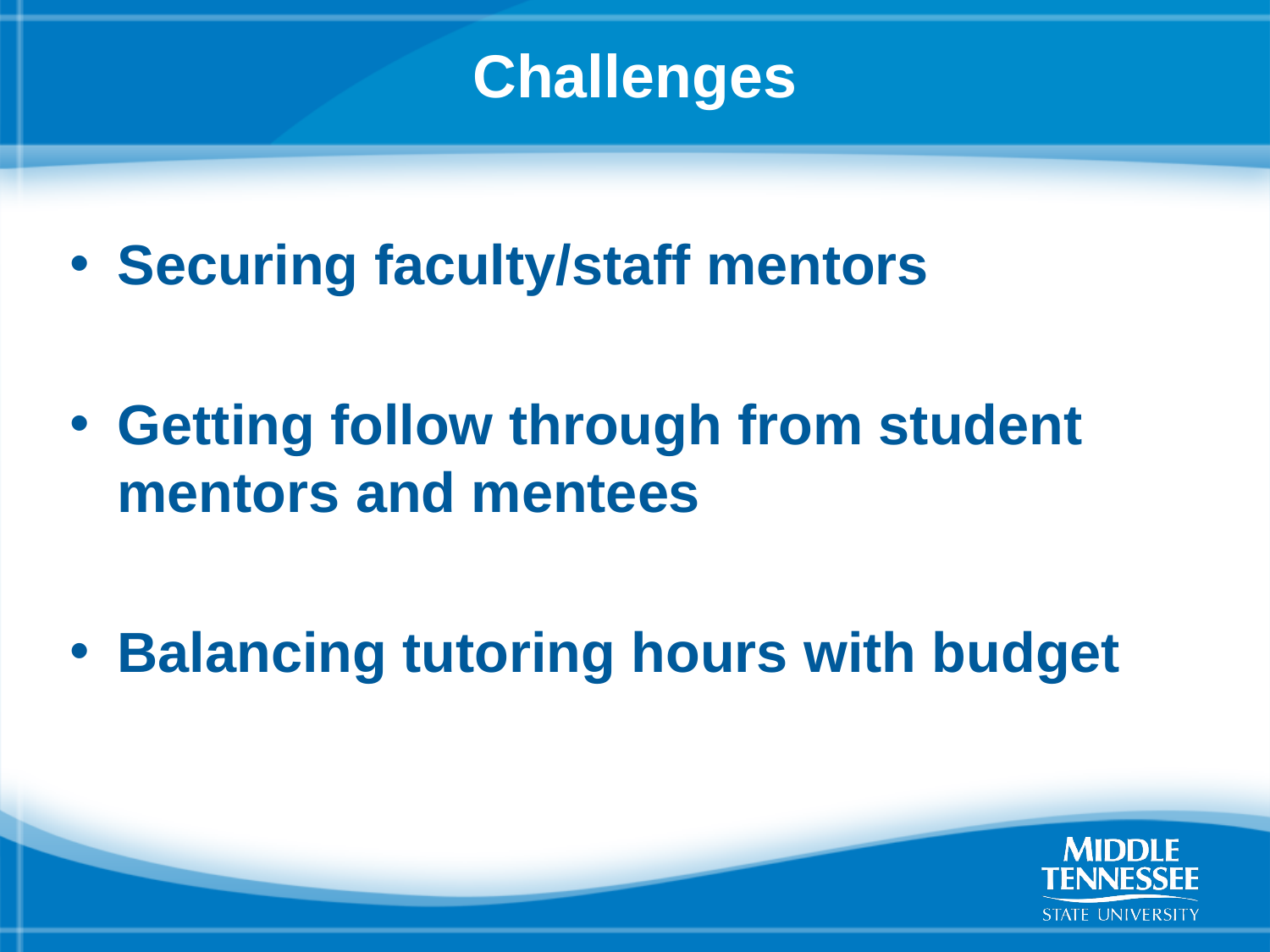

# Challenges
Securing faculty/staff mentors

Getting follow through from student mentors and mentees

Balancing tutoring hours with budget